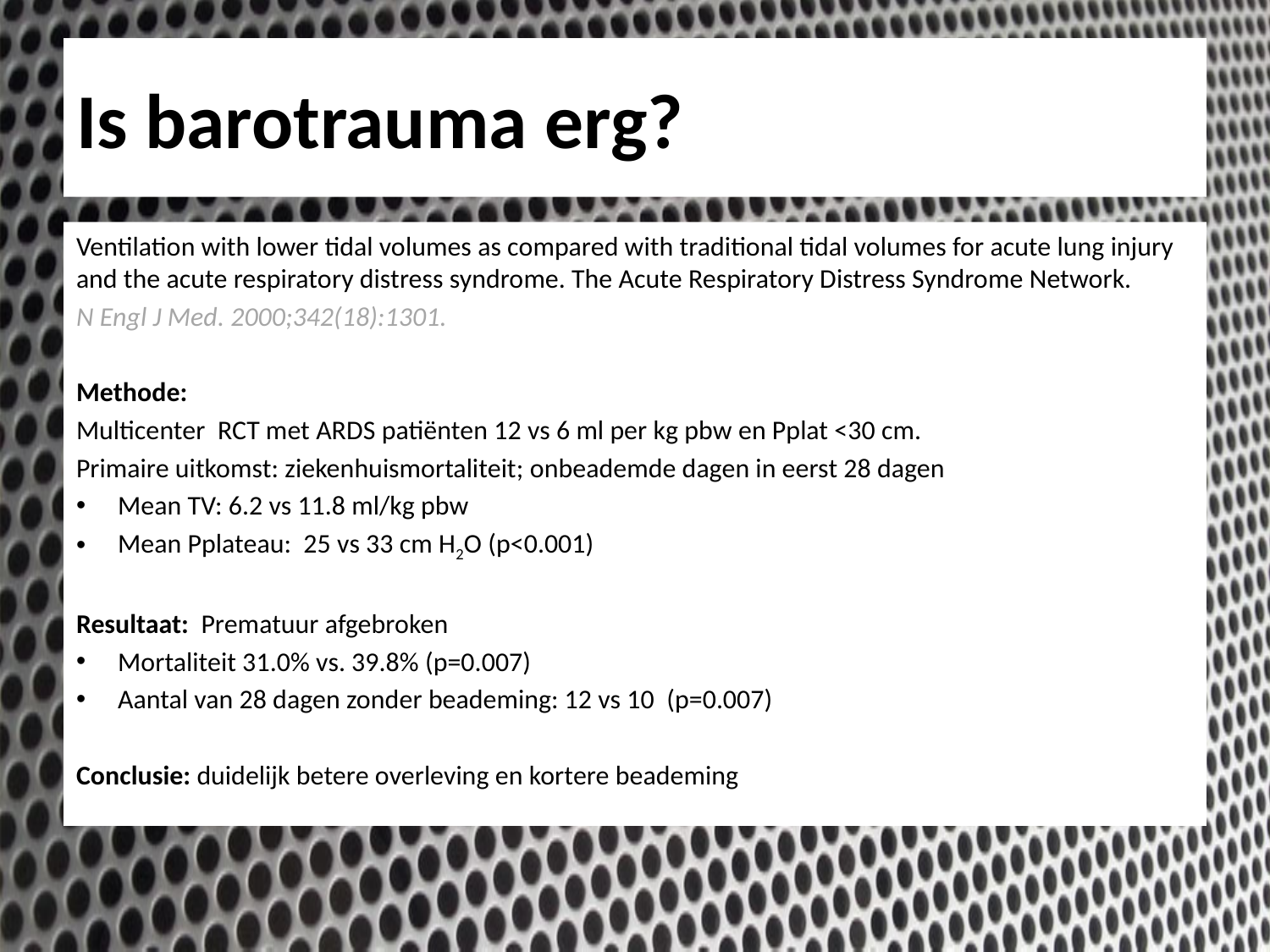

# Is barotrauma erg?
Ventilation with lower tidal volumes as compared with traditional tidal volumes for acute lung injury and the acute respiratory distress syndrome. The Acute Respiratory Distress Syndrome Network.
N Engl J Med. 2000;342(18):1301.

Methode:
Multicenter  RCT met ARDS patiënten 12 vs 6 ml per kg pbw en Pplat <30 cm.
Primaire uitkomst: ziekenhuismortaliteit; onbeademde dagen in eerst 28 dagen
Mean TV: 6.2 vs 11.8 ml/kg pbw
Mean Pplateau:  25 vs 33 cm H2O (p<0.001)

Resultaat:  Prematuur afgebroken
Mortaliteit 31.0% vs. 39.8% (p=0.007)
Aantal van 28 dagen zonder beademing: 12 vs 10  (p=0.007)

Conclusie: duidelijk betere overleving en kortere beademing